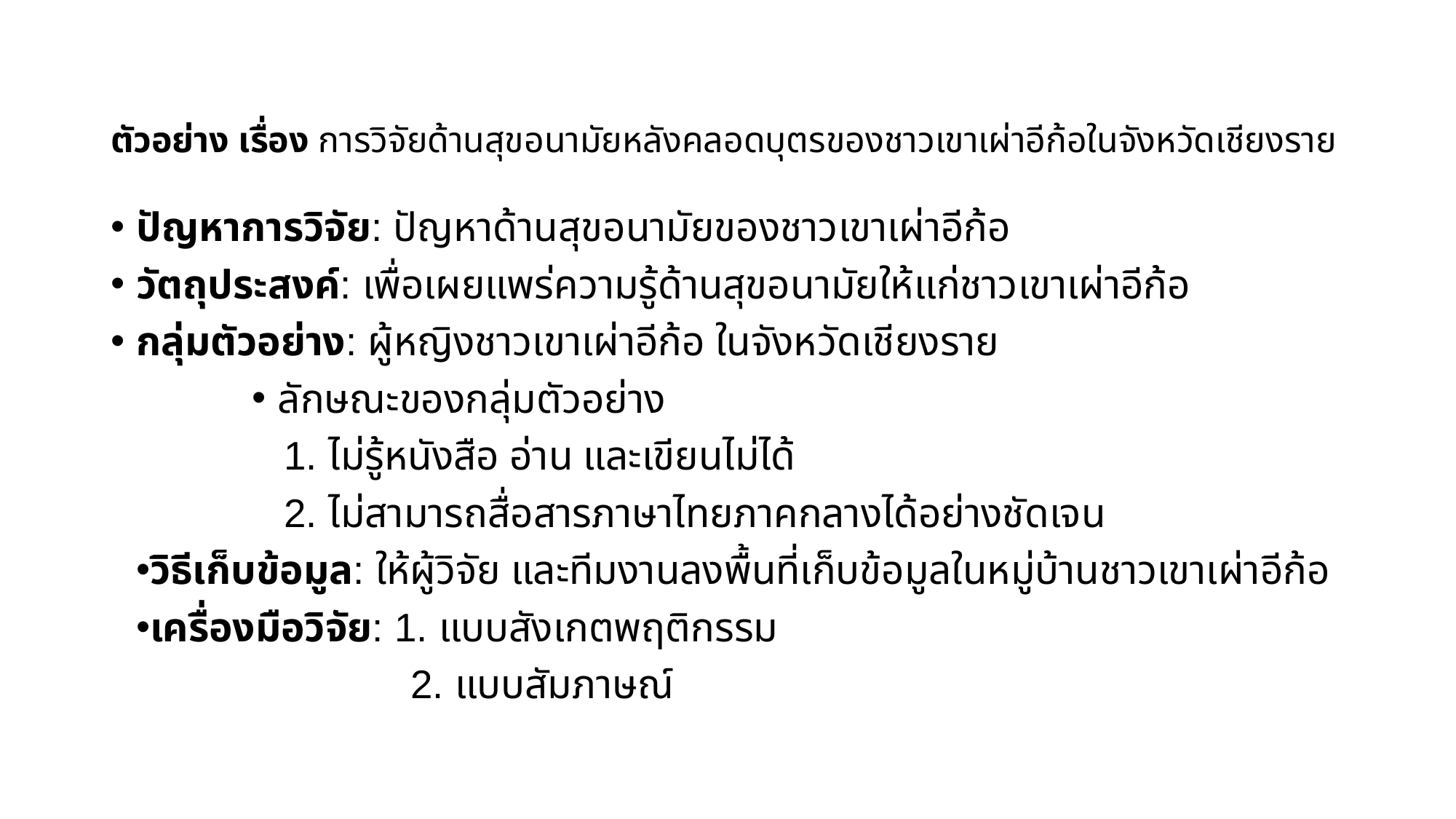

# ตัวอย่าง เรื่อง การวิจัยด้านสุขอนามัยหลังคลอดบุตรของชาวเขาเผ่าอีก้อในจังหวัดเชียงราย
ปัญหาการวิจัย: ปัญหาด้านสุขอนามัยของชาวเขาเผ่าอีก้อ
วัตถุประสงค์: เพื่อเผยแพร่ความรู้ด้านสุขอนามัยให้แก่ชาวเขาเผ่าอีก้อ
กลุ่มตัวอย่าง: ผู้หญิงชาวเขาเผ่าอีก้อ ในจังหวัดเชียงราย
ลักษณะของกลุ่มตัวอย่าง
1. ไม่รู้หนังสือ อ่าน และเขียนไม่ได้
2. ไม่สามารถสื่อสารภาษาไทยภาคกลางได้อย่างชัดเจน
วิธีเก็บข้อมูล: ให้ผู้วิจัย และทีมงานลงพื้นที่เก็บข้อมูลในหมู่บ้านชาวเขาเผ่าอีก้อ
เครื่องมือวิจัย: 1. แบบสังเกตพฤติกรรม
                           2. แบบสัมภาษณ์